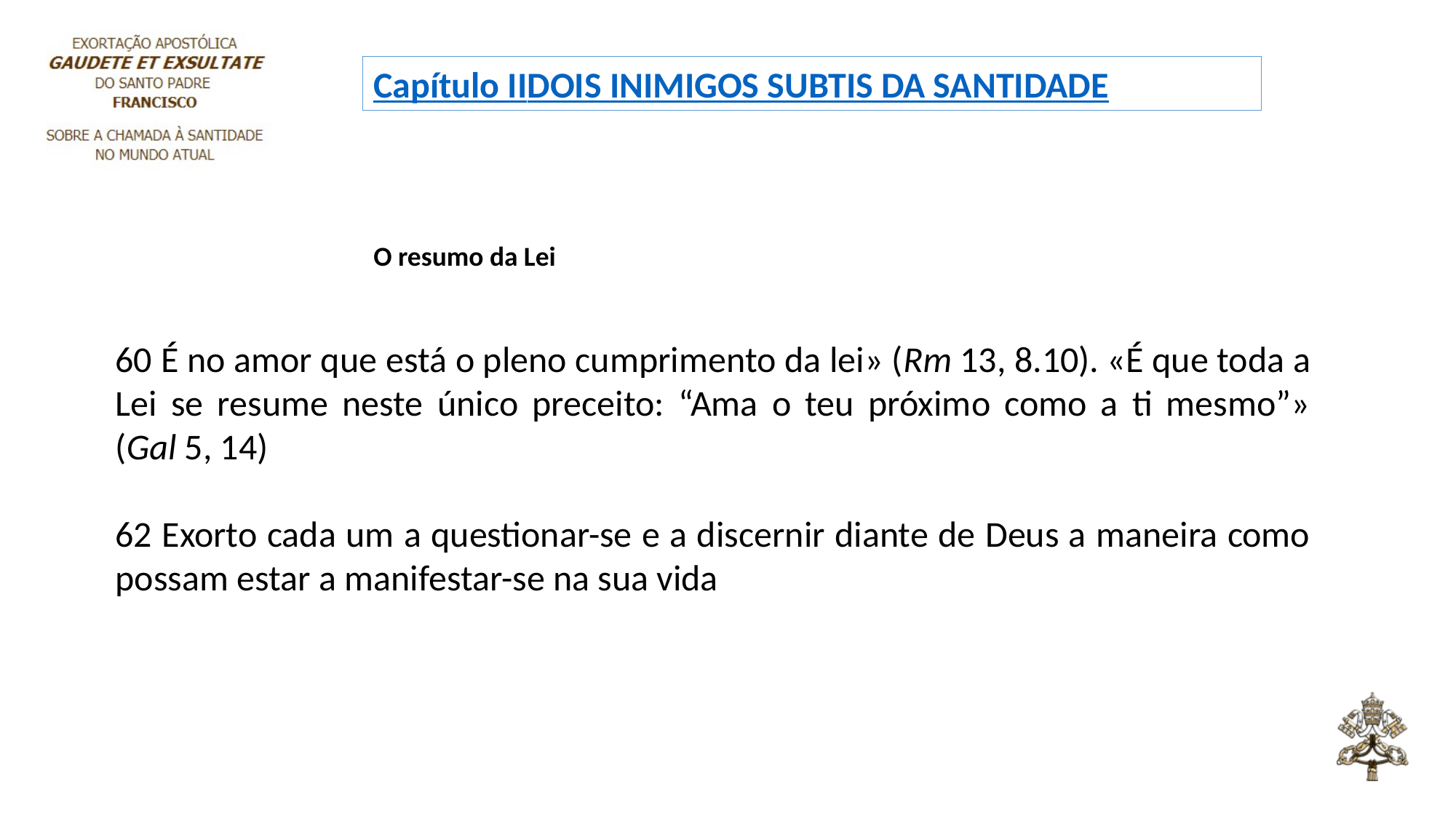

Capítulo II
DOIS INIMIGOS SUBTIS DA SANTIDADE
O resumo da Lei

60 É no amor que está o pleno cumprimento da lei» (Rm 13, 8.10). «É que toda a Lei se resume neste único preceito: “Ama o teu próximo como a ti mesmo”» (Gal 5, 14)

62 Exorto cada um a questionar-se e a discernir diante de Deus a maneira como possam estar a manifestar-se na sua vida